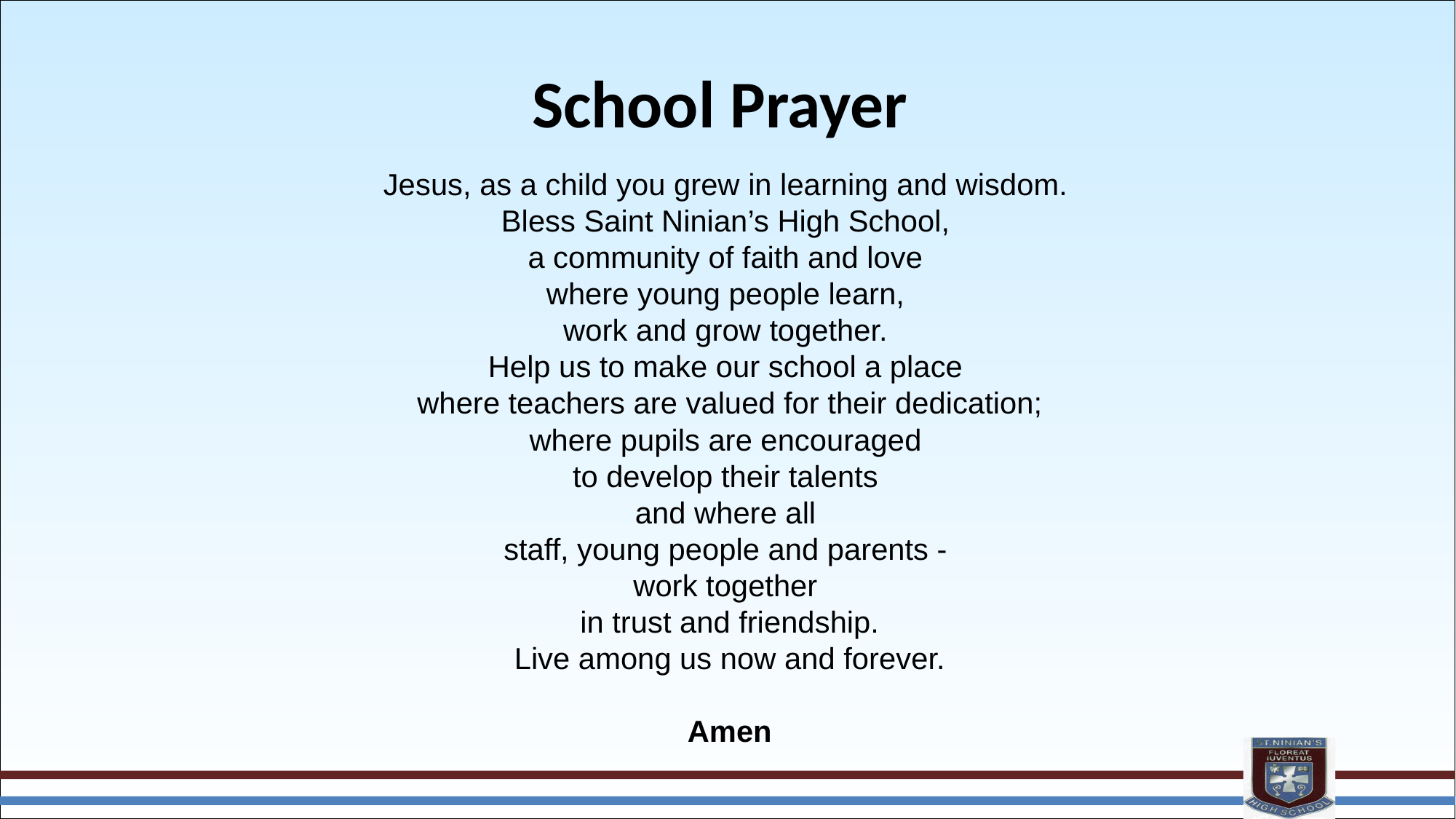

# School Prayer
Jesus, as a child you grew in learning and wisdom.
Bless Saint Ninian’s High School,
a community of faith and love
where young people learn,
work and grow together.
Help us to make our school a place
where teachers are valued for their dedication;
where pupils are encouraged
to develop their talents
and where all
staff, young people and parents -
work together
in trust and friendship.
Live among us now and forever.

Amen